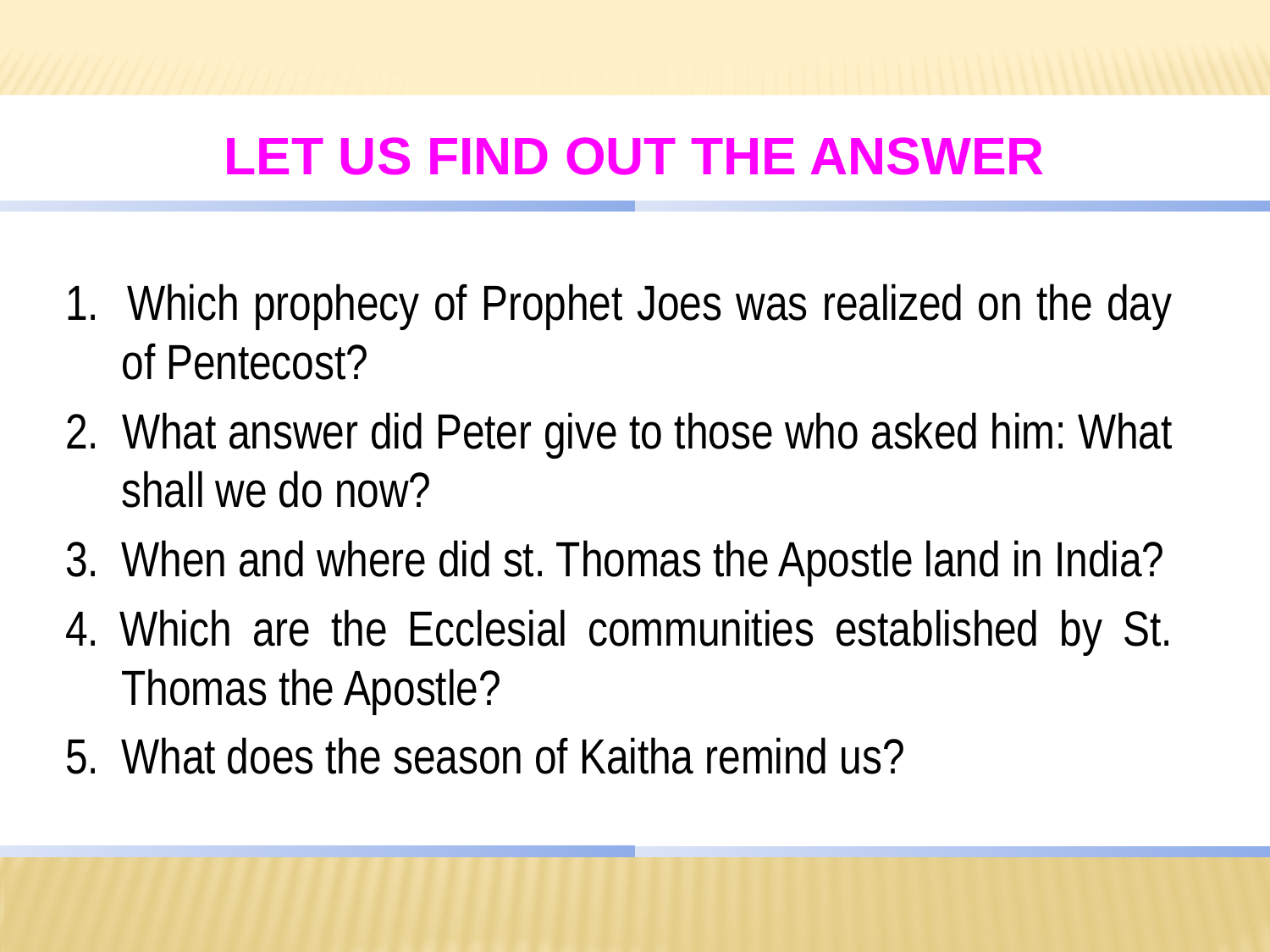

# LET US Find out the answer

1.  Which prophecy of Prophet Joes was realized on the day of Pentecost?
2.  What answer did Peter give to those who asked him: What shall we do now?
3.  When and where did st. Thomas the Apostle land in India?
4. Which are the Ecclesial communities established by St. Thomas the Apostle?
5.  What does the season of Kaitha remind us?